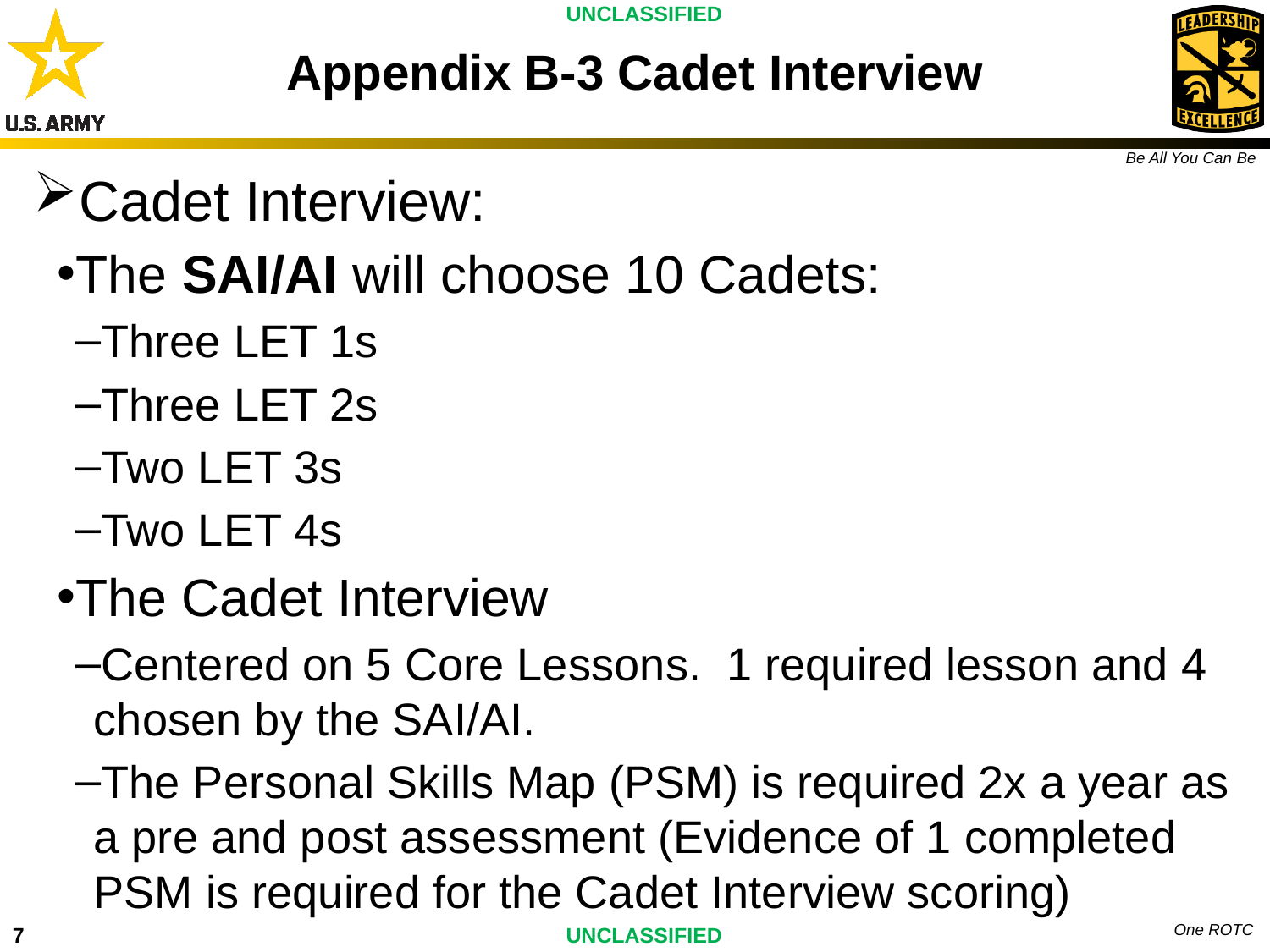

# Appendix B-3 Cadet Interview
Cadet Interview:
The SAI/AI will choose 10 Cadets:
Three LET 1s
Three LET 2s
Two LET 3s
Two LET 4s
The Cadet Interview
Centered on 5 Core Lessons.  1 required lesson and 4 chosen by the SAI/AI.
The Personal Skills Map (PSM) is required 2x a year as a pre and post assessment (Evidence of 1 completed PSM is required for the Cadet Interview scoring)